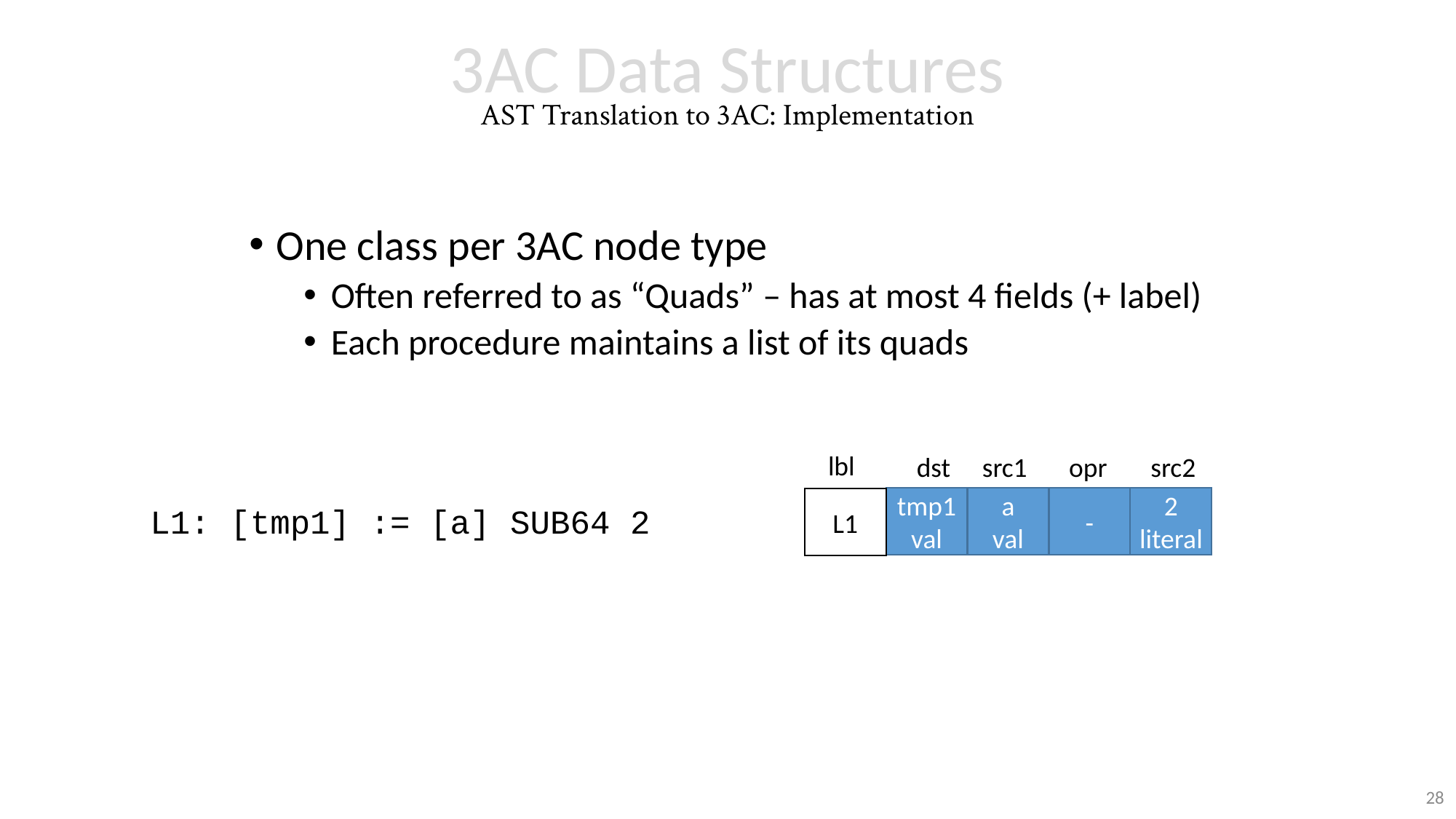

# 3AC Data Structures AST Translation to 3AC: Implementation
One class per 3AC node type
Often referred to as “Quads” – has at most 4 fields (+ label)
Each procedure maintains a list of its quads
lbl
dst
src1
opr
src2
a
val
-
2
literal
tmp1
val
L1
L1: [tmp1] := [a] SUB64 2
28